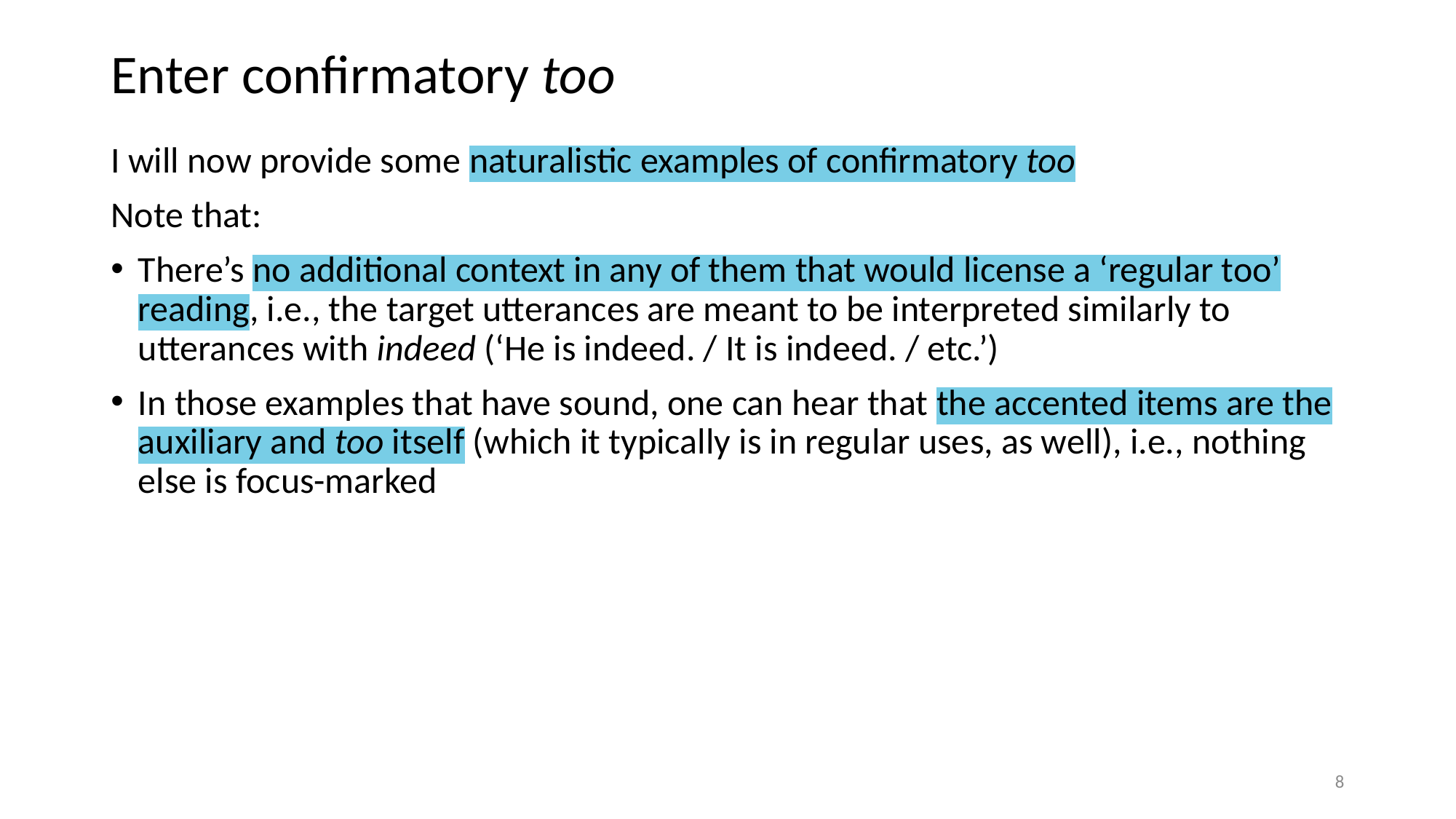

# Enter confirmatory too
I will now provide some naturalistic examples of confirmatory too
Note that:
There’s no additional context in any of them that would license a ‘regular too’ reading, i.e., the target utterances are meant to be interpreted similarly to utterances with indeed (‘He is indeed. / It is indeed. / etc.’)
In those examples that have sound, one can hear that the accented items are the auxiliary and too itself (which it typically is in regular uses, as well), i.e., nothing else is focus-marked
8